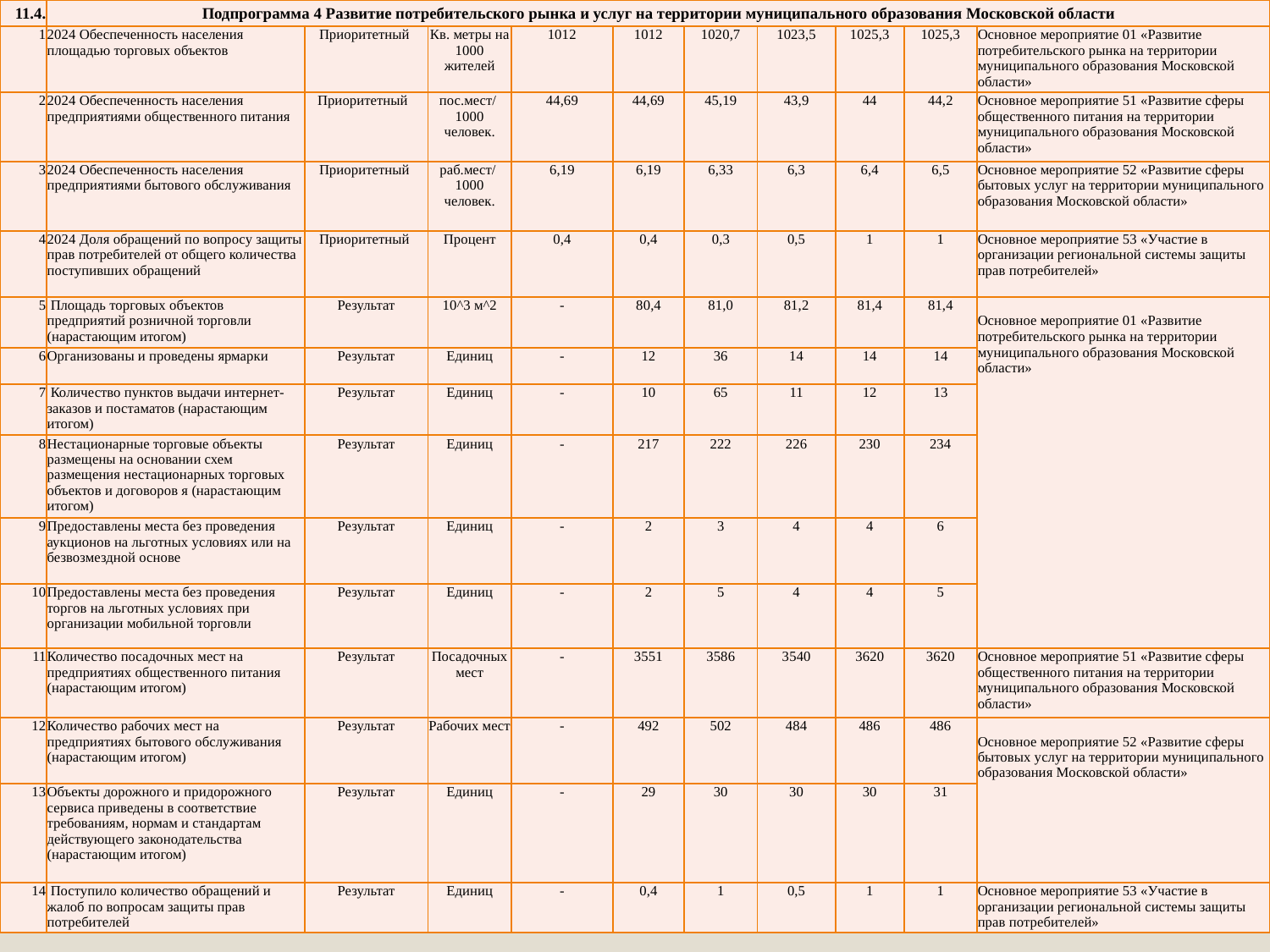

| 11.4. | Подпрограмма 4 Развитие потребительского рынка и услуг на территории муниципального образования Московской области |  |  |  |  |  |  |  |  |  |
| --- | --- | --- | --- | --- | --- | --- | --- | --- | --- | --- |
| 1 | 2024 Обеспеченность населения площадью торговых объектов | Приоритетный | Кв. метры на 1000 жителей | 1012 | 1012 | 1020,7 | 1023,5 | 1025,3 | 1025,3 | Основное мероприятие 01 «Развитие потребительского рынка на территории муниципального образования Московской области» |
| 2 | 2024 Обеспеченность населения предприятиями общественного питания | Приоритетный | пос.мест/ 1000 человек. | 44,69 | 44,69 | 45,19 | 43,9 | 44 | 44,2 | Основное мероприятие 51 «Развитие сферы общественного питания на территории муниципального образования Московской области» |
| 3 | 2024 Обеспеченность населения предприятиями бытового обслуживания | Приоритетный | раб.мест/ 1000 человек. | 6,19 | 6,19 | 6,33 | 6,3 | 6,4 | 6,5 | Основное мероприятие 52 «Развитие сферы бытовых услуг на территории муниципального образования Московской области» |
| 4 | 2024 Доля обращений по вопросу защиты прав потребителей от общего количества поступивших обращений | Приоритетный | Процент | 0,4 | 0,4 | 0,3 | 0,5 | 1 | 1 | Основное мероприятие 53 «Участие в организации региональной системы защиты прав потребителей» |
| 5 | Площадь торговых объектов предприятий розничной торговли (нарастающим итогом) | Результат | 10^3 м^2 | - | 80,4 | 81,0 | 81,2 | 81,4 | 81,4 | Основное мероприятие 01 «Развитие потребительского рынка на территории муниципального образования Московской области» |
| 6 | Организованы и проведены ярмарки | Результат | Единиц | - | 12 | 36 | 14 | 14 | 14 |  |
| 7 | Количество пунктов выдачи интернет-заказов и постаматов (нарастающим итогом) | Результат | Единиц | - | 10 | 65 | 11 | 12 | 13 |  |
| 8 | Нестационарные торговые объекты размещены на основании схем размещения нестационарных торговых объектов и договоров я (нарастающим итогом) | Результат | Единиц | - | 217 | 222 | 226 | 230 | 234 |  |
| 9 | Предоставлены места без проведения аукционов на льготных условиях или на безвозмездной основе | Результат | Единиц | - | 2 | 3 | 4 | 4 | 6 |  |
| 10 | Предоставлены места без проведения торгов на льготных условиях при организации мобильной торговли | Результат | Единиц | - | 2 | 5 | 4 | 4 | 5 |  |
| 11 | Количество посадочных мест на предприятиях общественного питания (нарастающим итогом) | Результат | Посадочных мест | - | 3551 | 3586 | 3540 | 3620 | 3620 | Основное мероприятие 51 «Развитие сферы общественного питания на территории муниципального образования Московской области» |
| 12 | Количество рабочих мест на предприятиях бытового обслуживания (нарастающим итогом) | Результат | Рабочих мест | - | 492 | 502 | 484 | 486 | 486 | Основное мероприятие 52 «Развитие сферы бытовых услуг на территории муниципального образования Московской области» |
| 13 | Объекты дорожного и придорожного сервиса приведены в соответствие требованиям, нормам и стандартам действующего законодательства (нарастающим итогом) | Результат | Единиц | - | 29 | 30 | 30 | 30 | 31 |  |
| 14 | Поступило количество обращений и жалоб по вопросам защиты прав потребителей | Результат | Единиц | - | 0,4 | 1 | 0,5 | 1 | 1 | Основное мероприятие 53 «Участие в организации региональной системы защиты прав потребителей» |